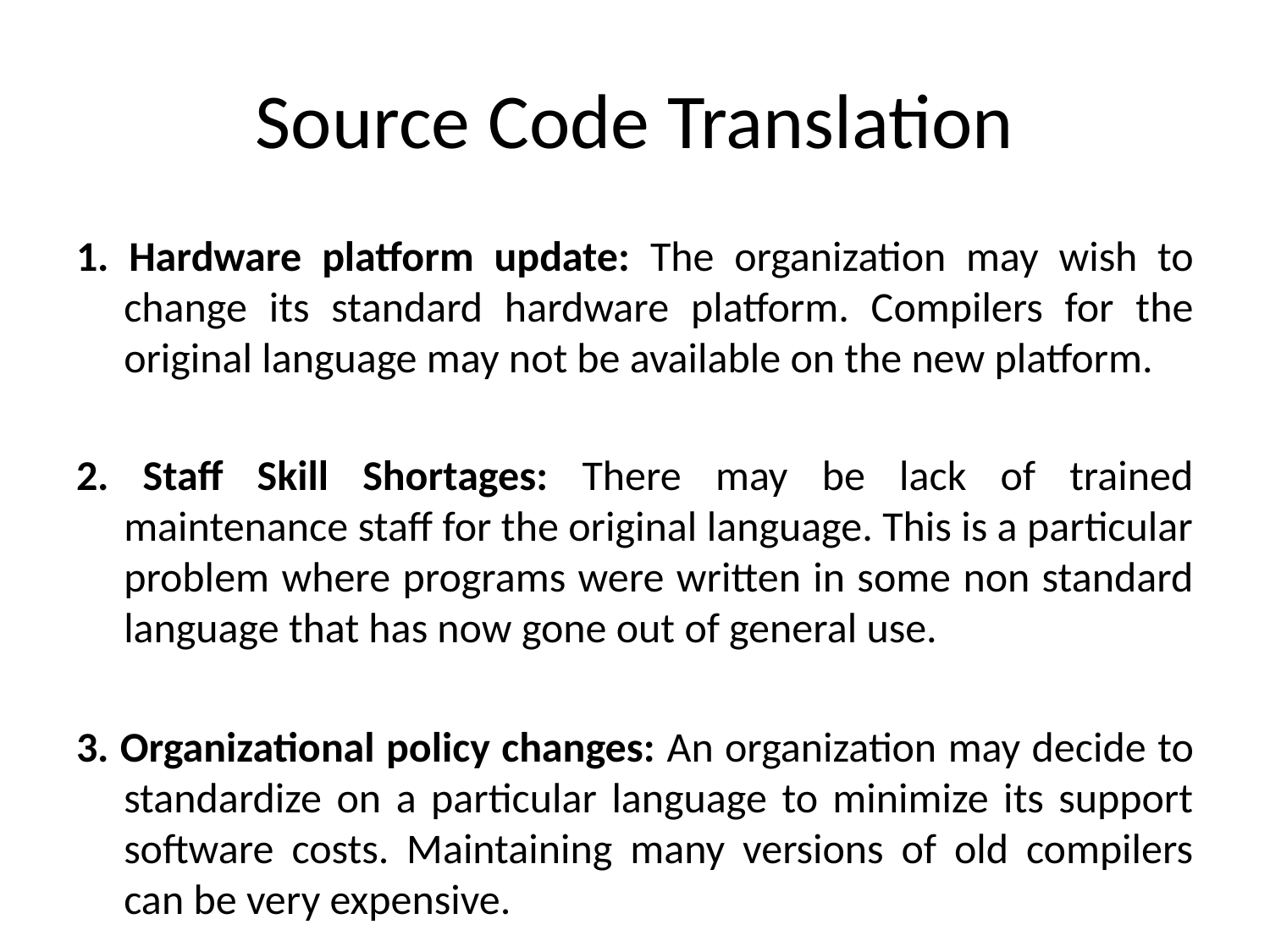

# Source Code Translation
1. Hardware platform update: The organization may wish to change its standard hardware platform. Compilers for the original language may not be available on the new platform.

2. Staff Skill Shortages: There may be lack of trained maintenance staff for the original language. This is a particular problem where programs were written in some non standard language that has now gone out of general use.

3. Organizational policy changes: An organization may decide to standardize on a particular language to minimize its support software costs. Maintaining many versions of old compilers can be very expensive.